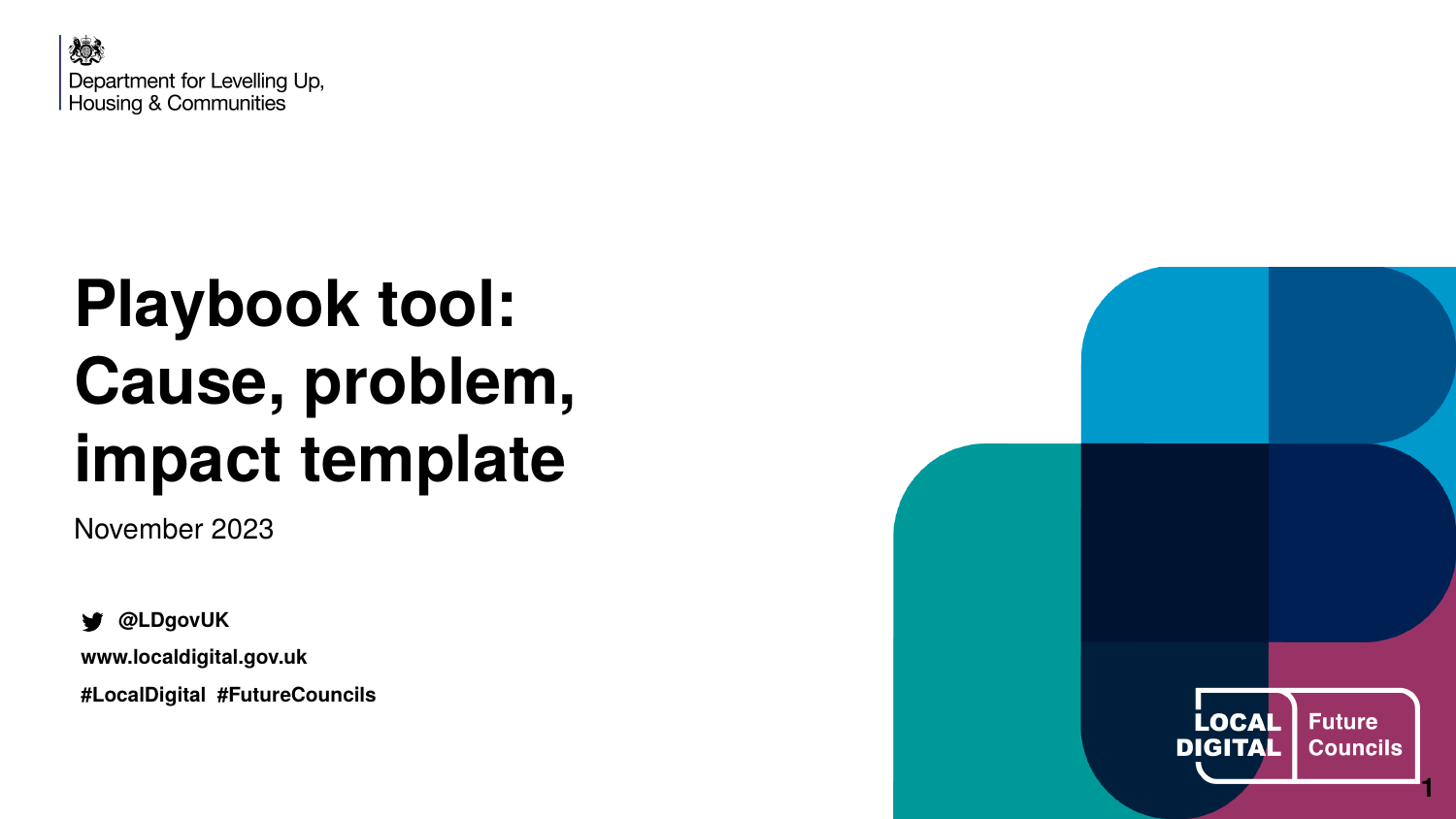

# Playbook tool:
Cause, problem, impact template
November 2023
1